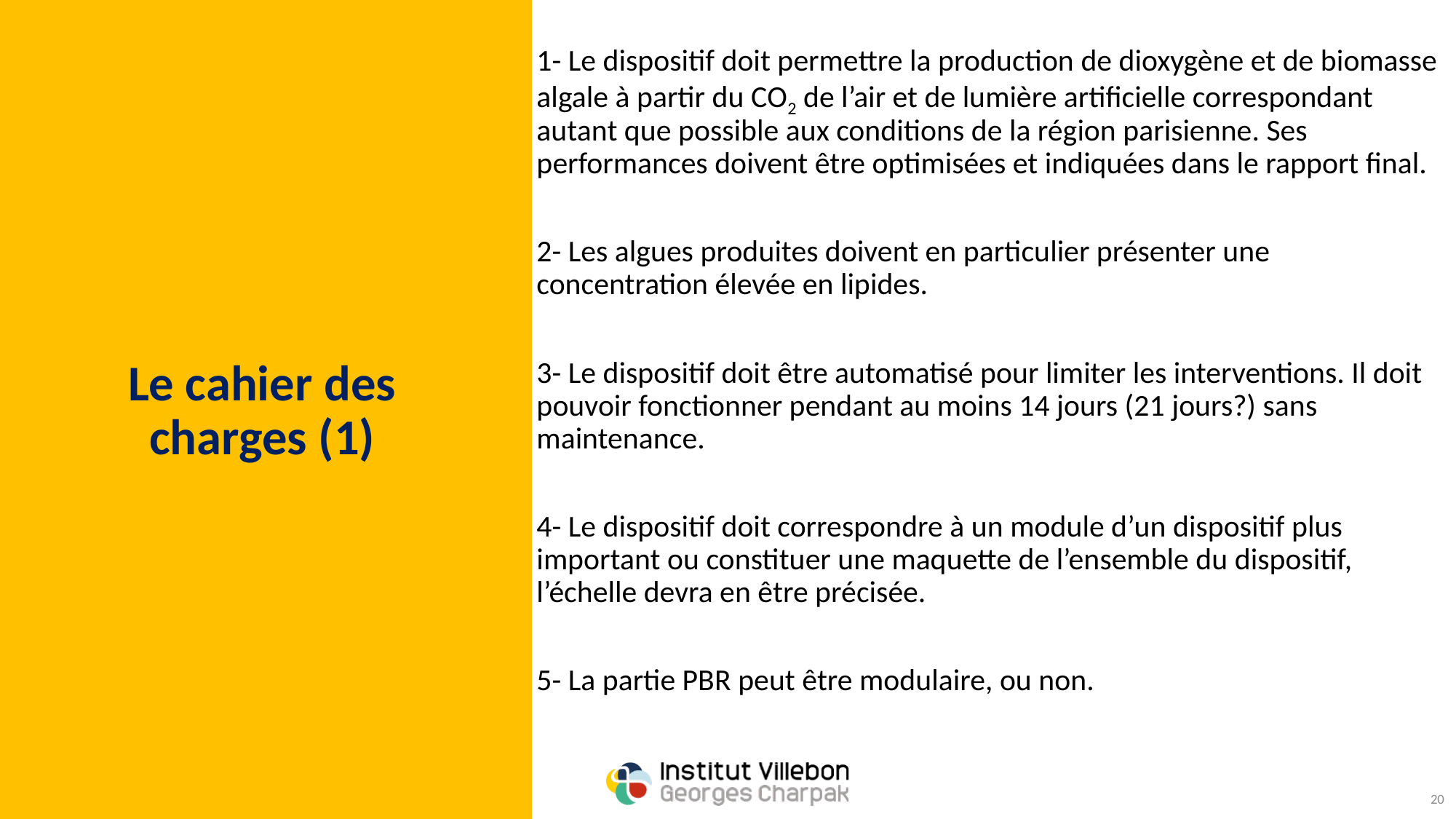

1- Le dispositif doit permettre la production de dioxygène et de biomasse algale à partir du CO2 de l’air et de lumière artificielle correspondant autant que possible aux conditions de la région parisienne. Ses performances doivent être optimisées et indiquées dans le rapport final.

2- Les algues produites doivent en particulier présenter une concentration élevée en lipides.

3- Le dispositif doit être automatisé pour limiter les interventions. Il doit pouvoir fonctionner pendant au moins 14 jours (21 jours?) sans maintenance.

4- Le dispositif doit correspondre à un module d’un dispositif plus important ou constituer une maquette de l’ensemble du dispositif, l’échelle devra en être précisée.

5- La partie PBR peut être modulaire, ou non.

# Le cahier des charges (1)
20